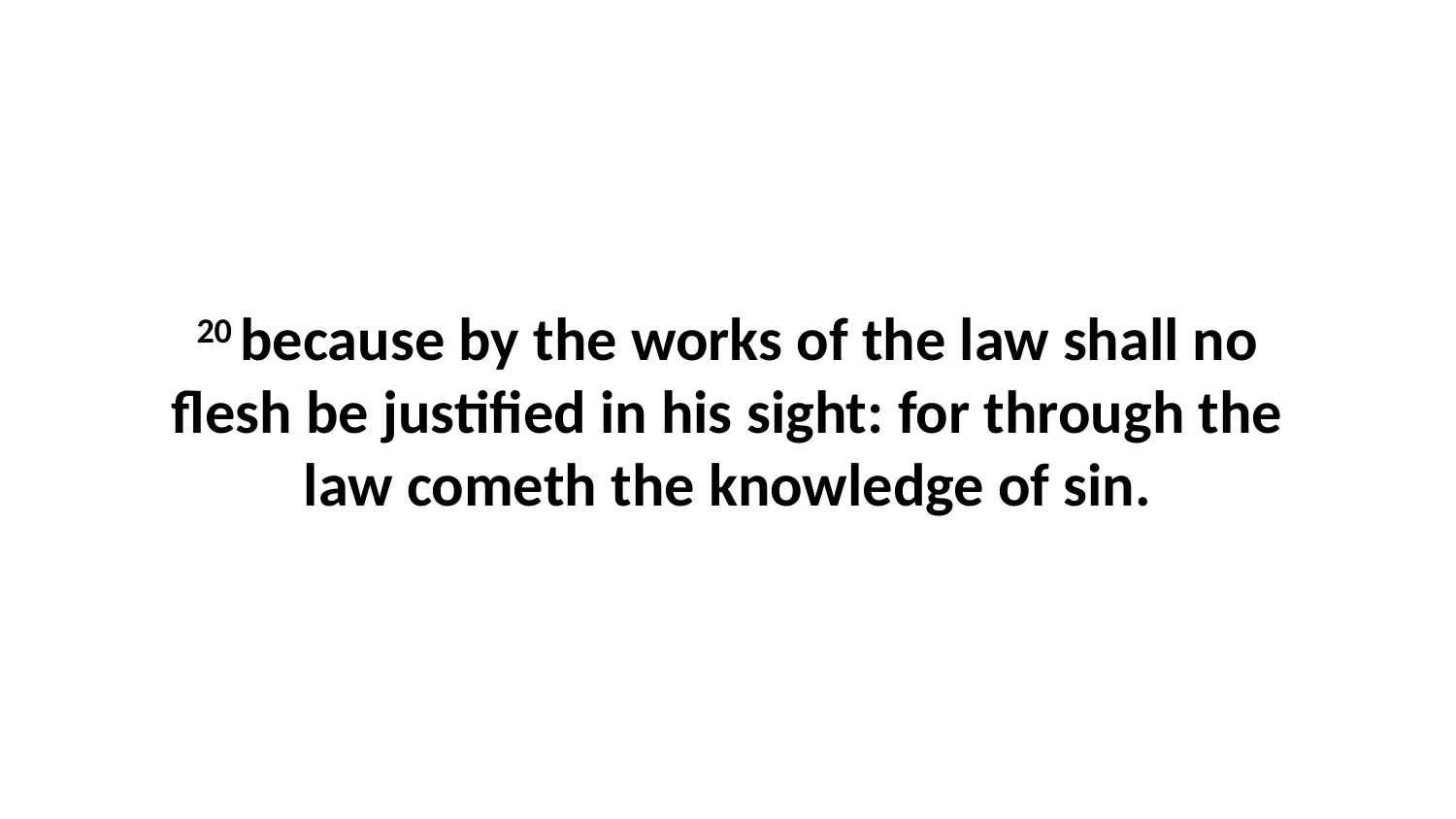

20 because by the works of the law shall no flesh be justified in his sight: for through the law cometh the knowledge of sin.